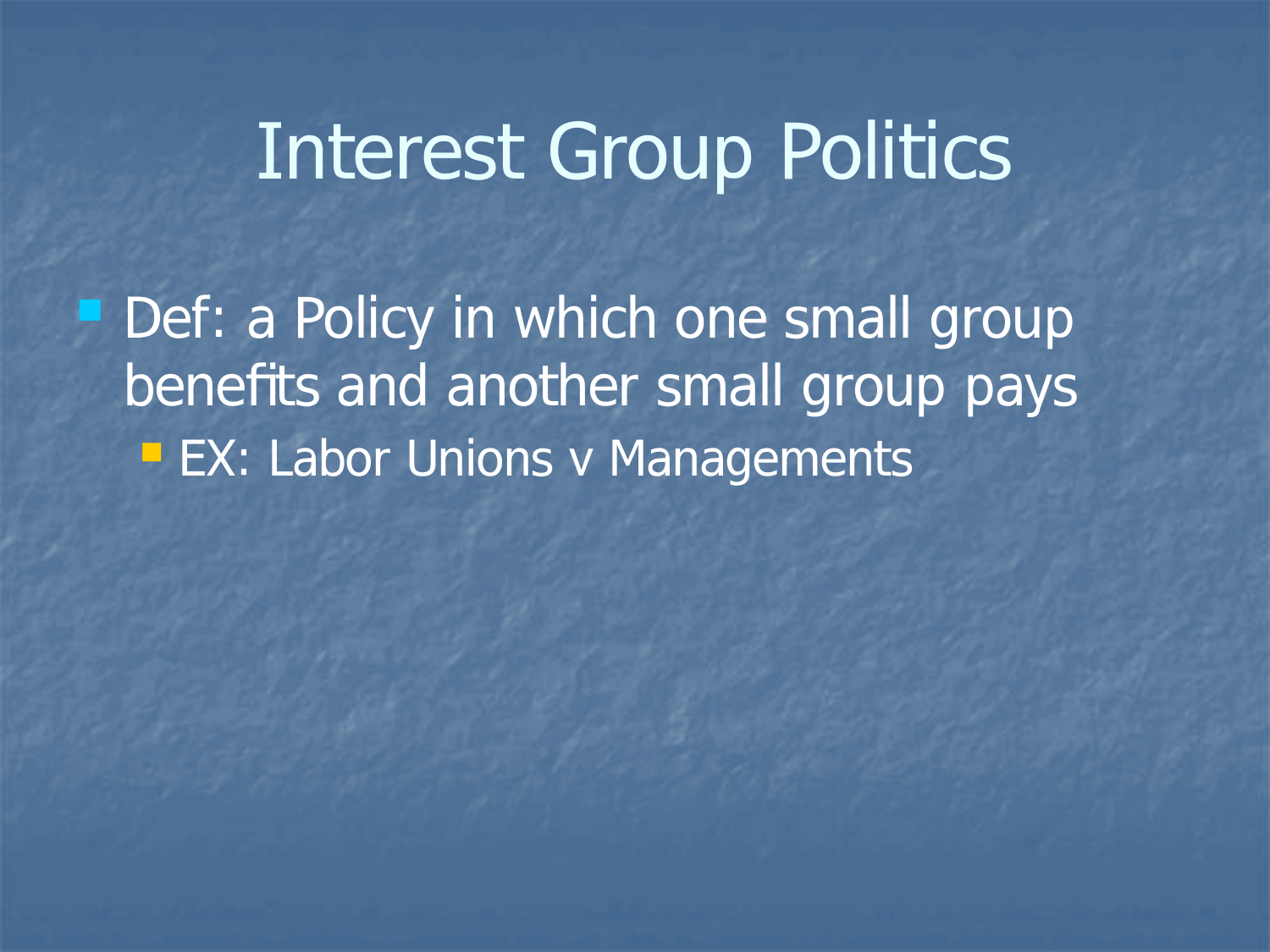

Interest Group Politics
Def: a Policy in which one small group benefits and another small group pays
EX: Labor Unions v Managements